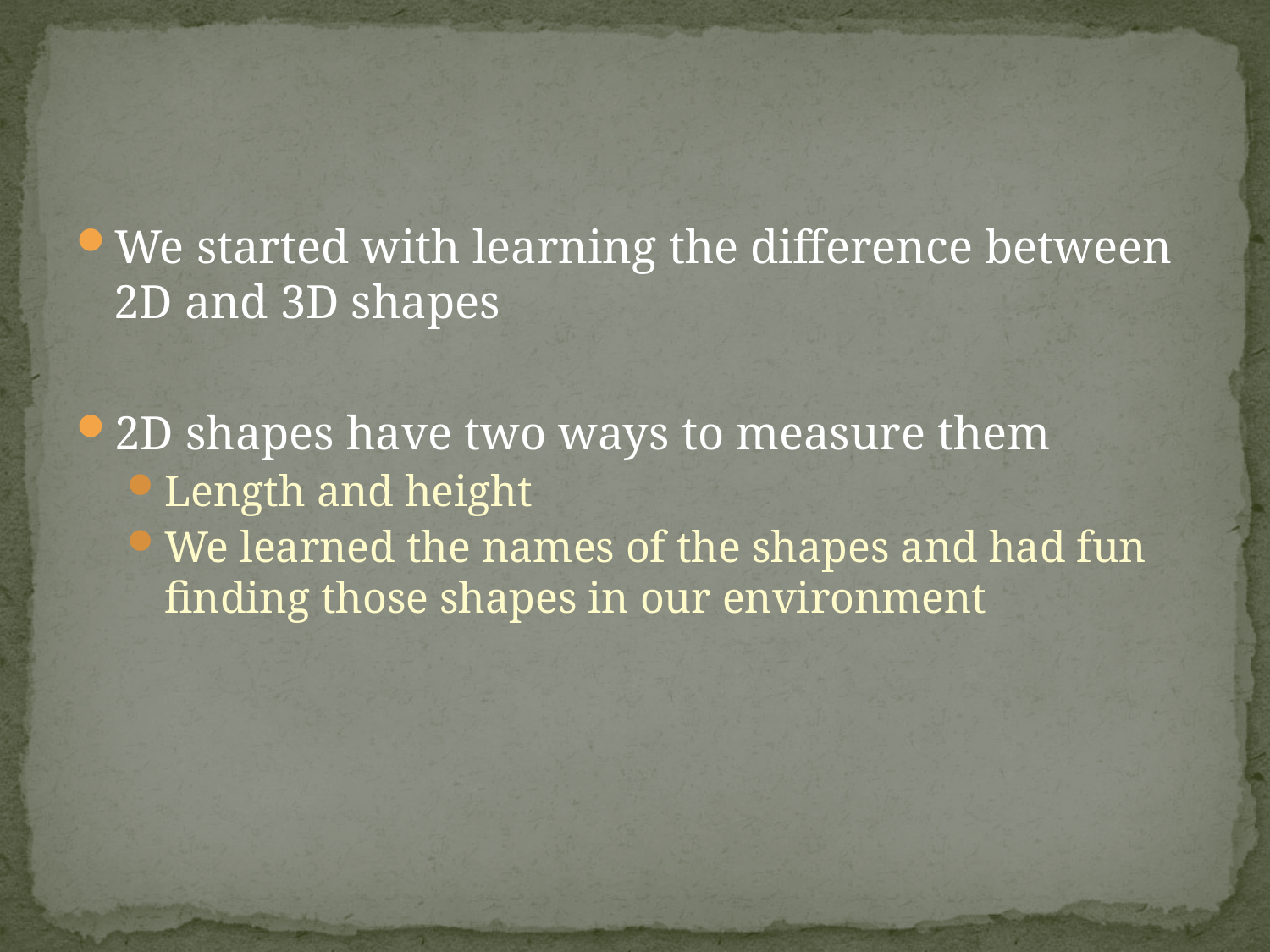

We started with learning the difference between 2D and 3D shapes

2D shapes have two ways to measure them
Length and height
We learned the names of the shapes and had fun finding those shapes in our environment